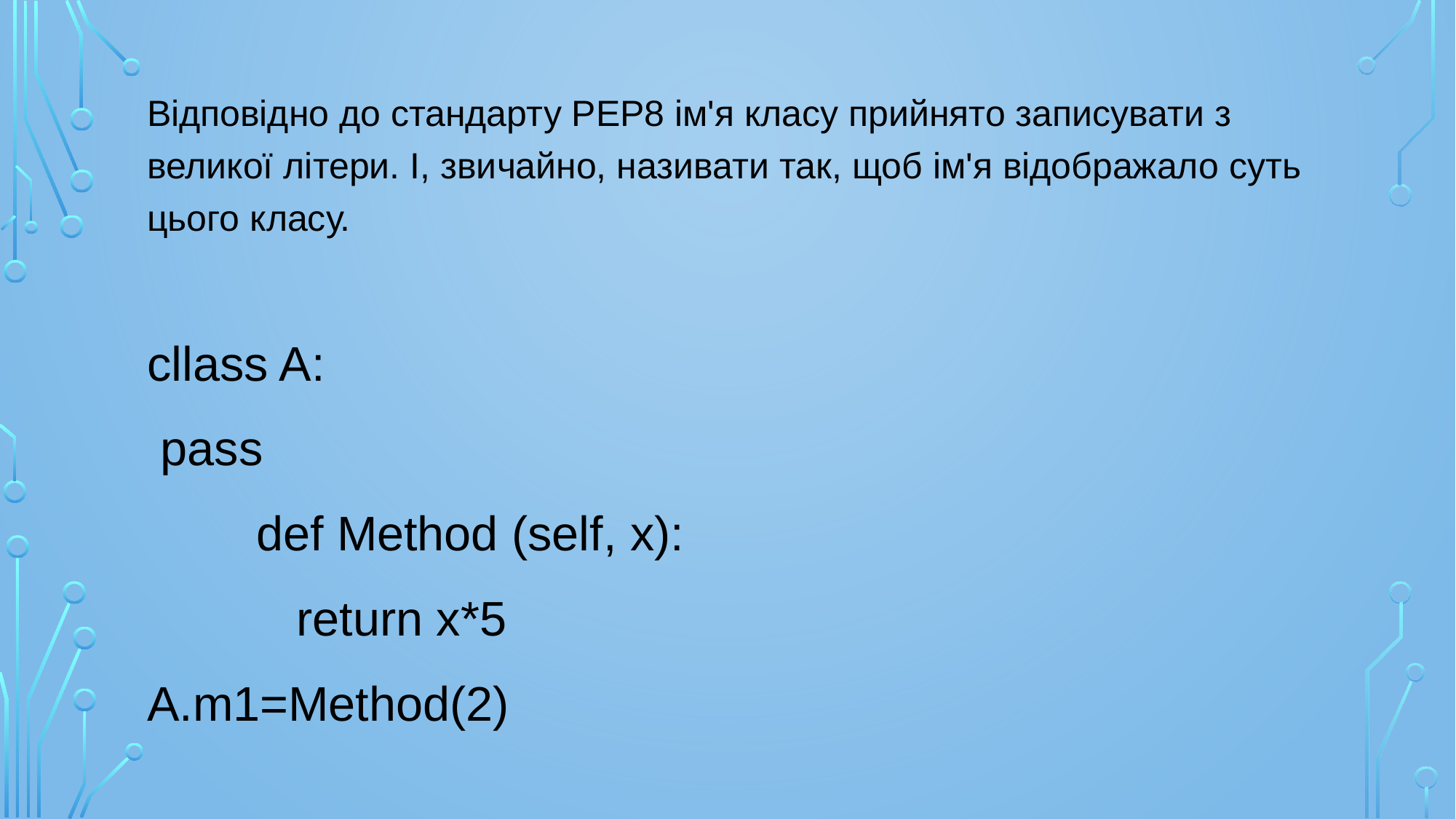

Відповідно до стандарту PEP8 ім'я класу прийнято записувати з великої літери. І, звичайно, називати так, щоб ім'я відображало суть цього класу.

сllass A:
 pass
	def Method (self, x):
	   return x*5
A.m1=Method(2)